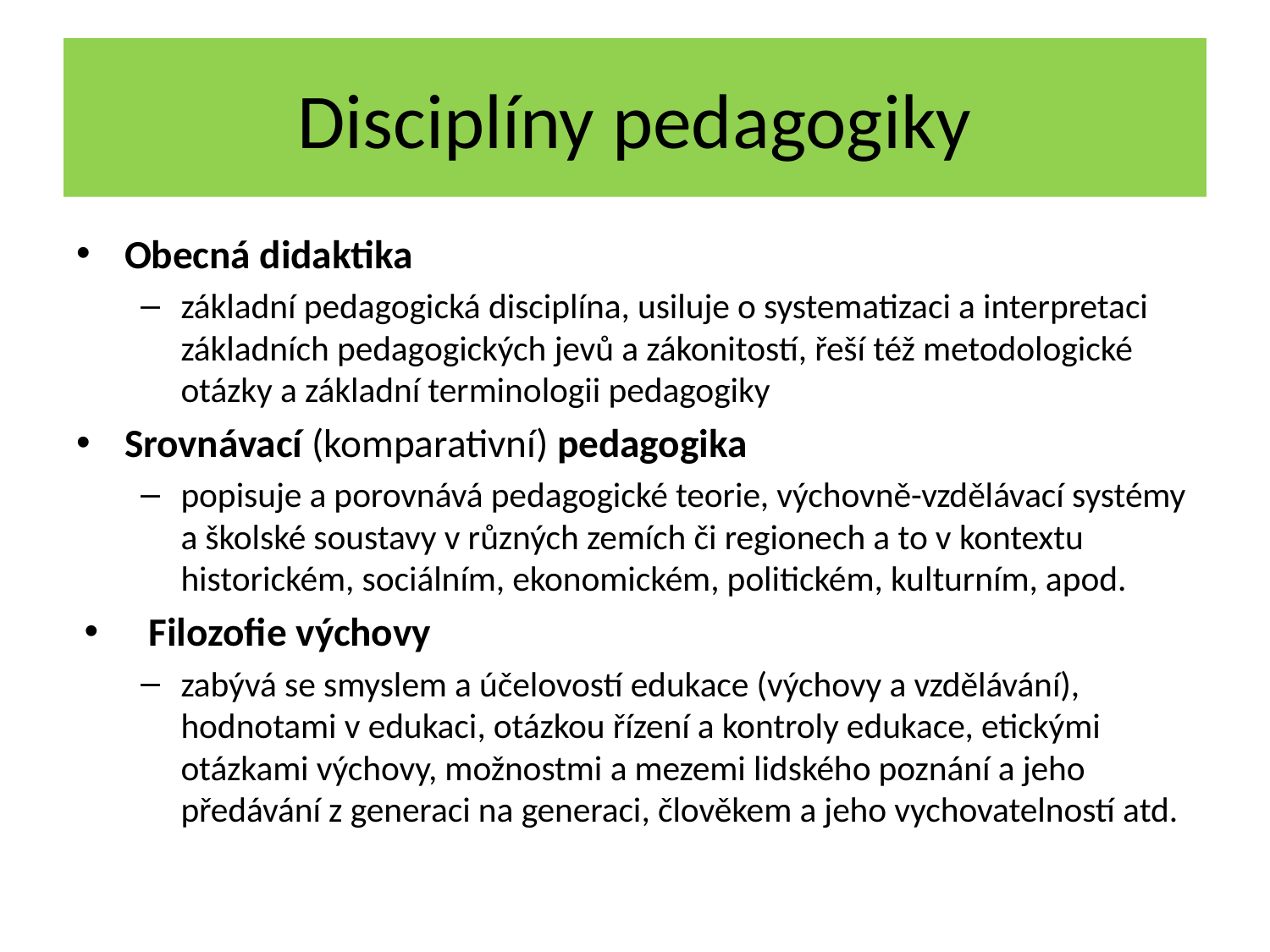

# Disciplíny pedagogiky
Obecná didaktika
základní pedagogická disciplína, usiluje o systematizaci a interpretaci základních pedagogických jevů a zákonitostí, řeší též metodologické otázky a základní terminologii pedagogiky
Srovnávací (komparativní) pedagogika
popisuje a porovnává pedagogické teorie, výchovně-vzdělávací systémy a školské soustavy v různých zemích či regionech a to v kontextu historickém, sociálním, ekonomickém, politickém, kulturním, apod.
Filozofie výchovy
zabývá se smyslem a účelovostí edukace (výchovy a vzdělávání), hodnotami v edukaci, otázkou řízení a kontroly edukace, etickými otázkami výchovy, možnostmi a mezemi lidského poznání a jeho předávání z generaci na generaci, člověkem a jeho vychovatelností atd.